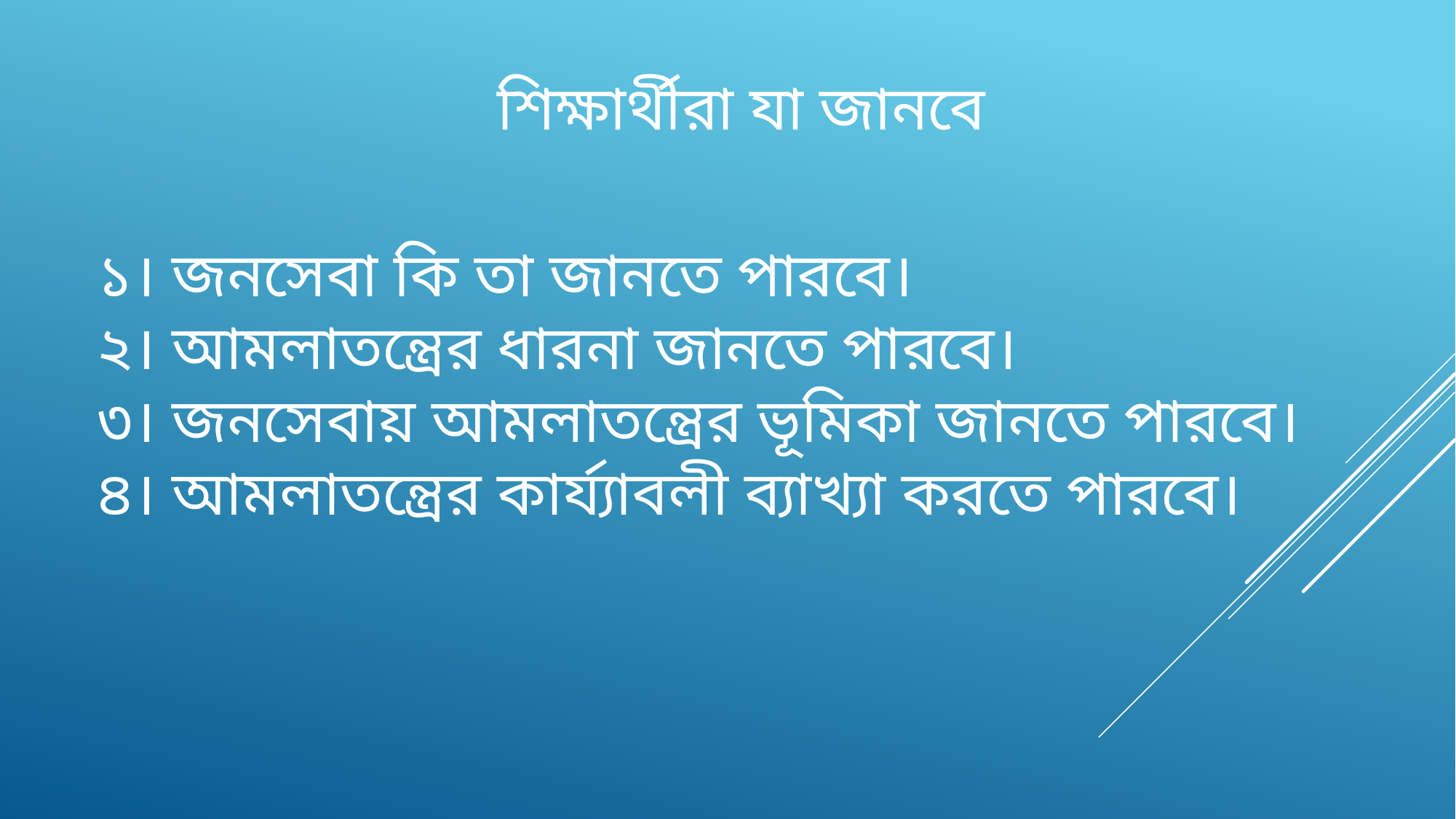

শিক্ষার্থীরা যা জানবে
১। জনসেবা কি তা জানতে পারবে।
২। আমলাতন্ত্রের ধারনা জানতে পারবে।
৩। জনসেবায় আমলাতন্ত্রের ভূমিকা জানতে পারবে।
৪। আমলাতন্ত্রের কার্য্যাবলী ব্যাখ্যা করতে পারবে।